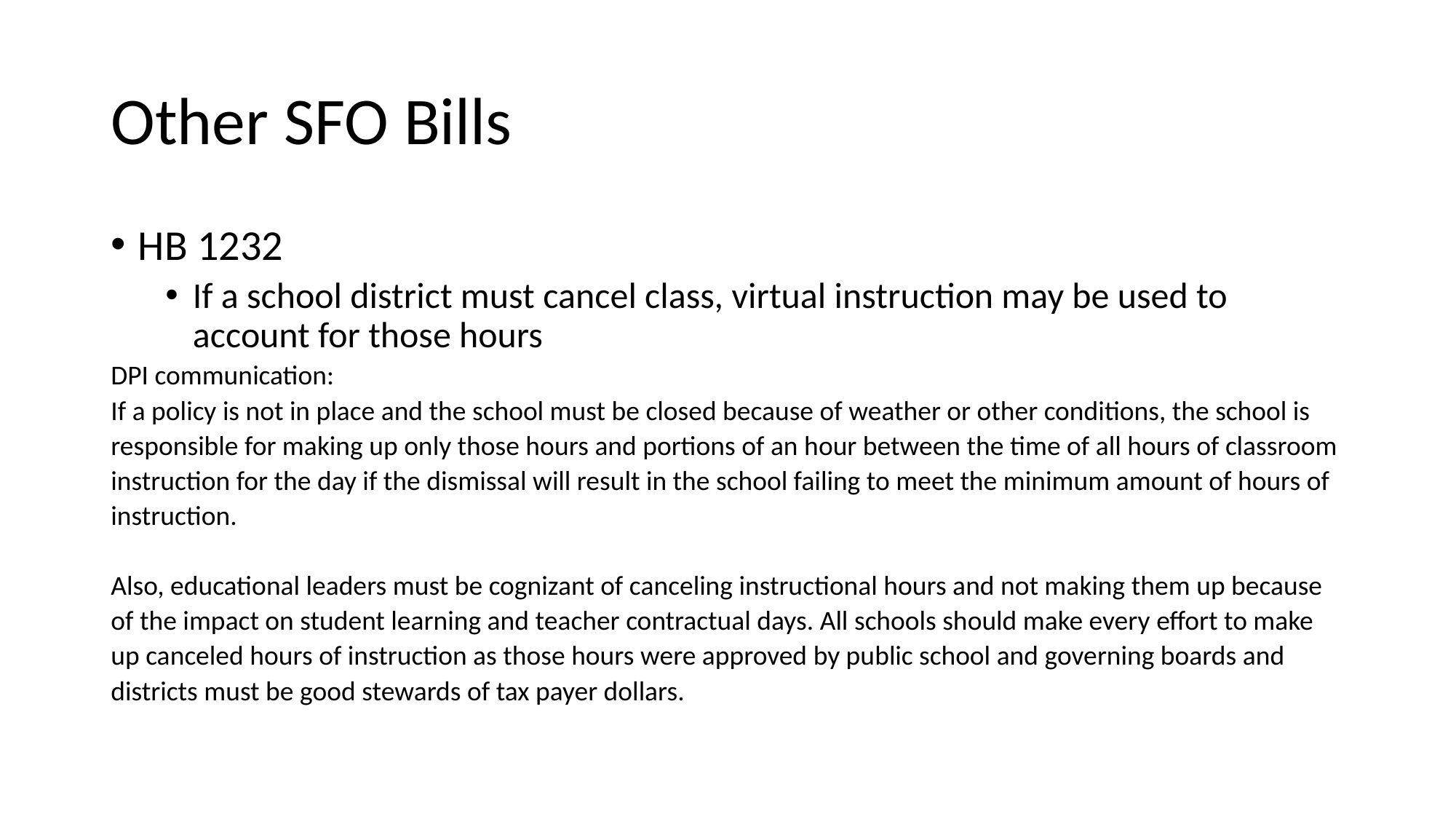

# Other SFO Bills
HB 1232
If a school district must cancel class, virtual instruction may be used to account for those hours
DPI communication:
If a policy is not in place and the school must be closed because of weather or other conditions, the school is responsible for making up only those hours and portions of an hour between the time of all hours of classroom instruction for the day if the dismissal will result in the school failing to meet the minimum amount of hours of instruction.

Also, educational leaders must be cognizant of canceling instructional hours and not making them up because of the impact on student learning and teacher contractual days. All schools should make every effort to make up canceled hours of instruction as those hours were approved by public school and governing boards and districts must be good stewards of tax payer dollars.